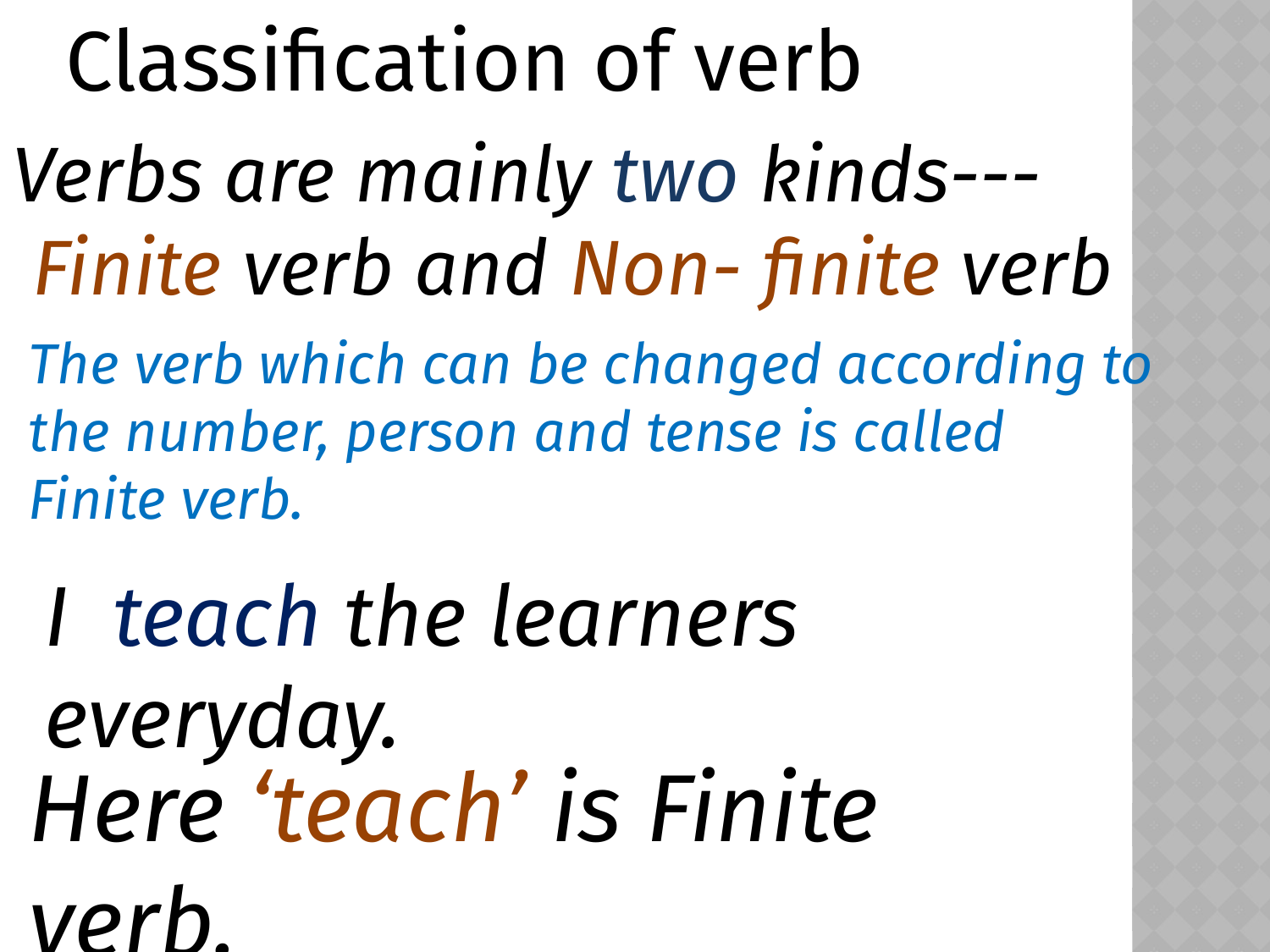

Classification of verb
Verbs are mainly two kinds---
 Finite verb and Non- finite verb
The verb which can be changed according to the number, person and tense is called Finite verb.
I  teach the learners everyday.
Here ‘teach’ is Finite verb.